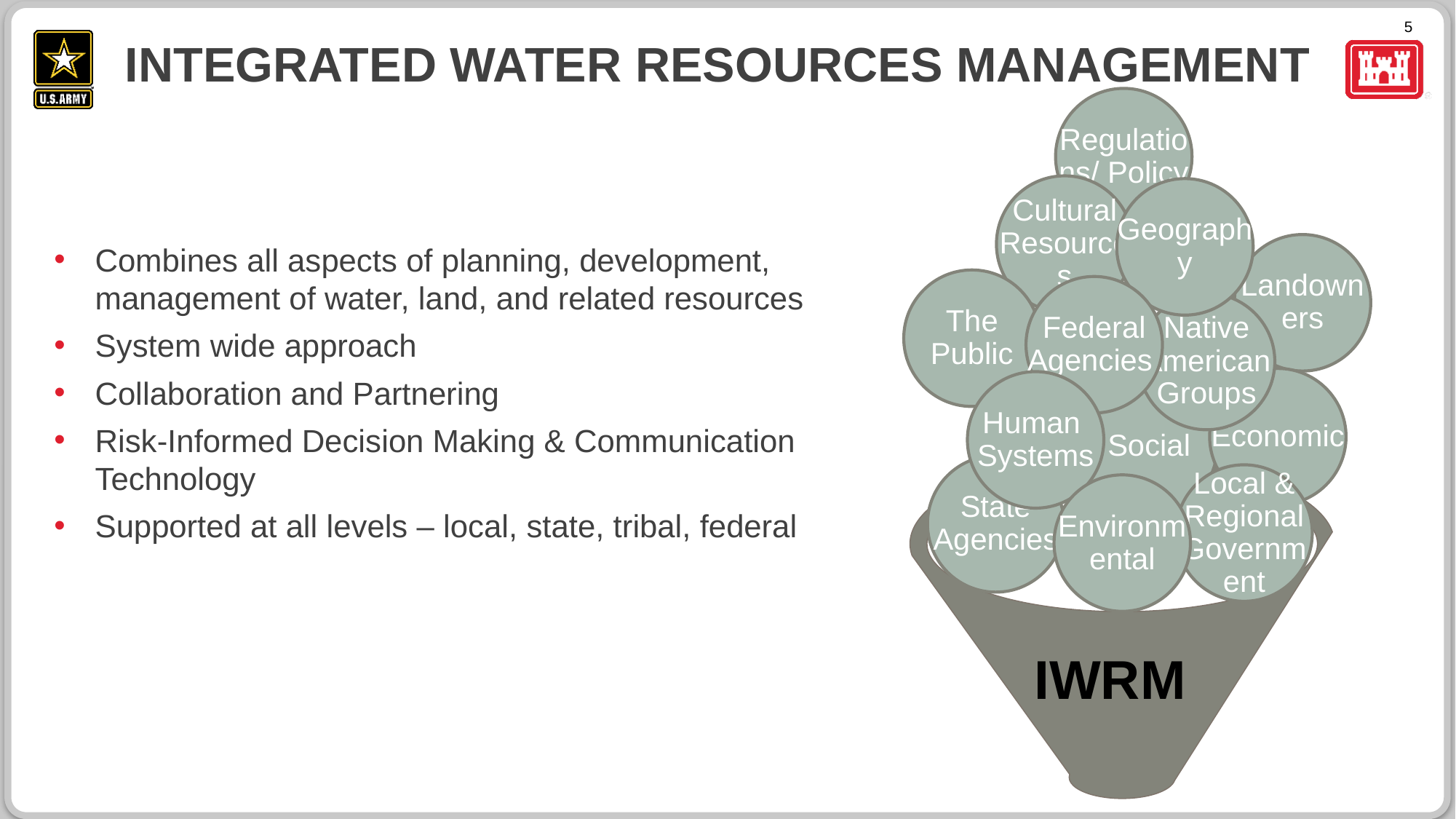

# Integrated Water Resources Management
Regulations/ Policy
Cultural Resources
Geography
Combines all aspects of planning, development, management of water, land, and related resources
System wide approach
Collaboration and Partnering
Risk-Informed Decision Making & Communication Technology
Supported at all levels – local, state, tribal, federal

Landowners
The Public
Federal Agencies
Native American Groups
Economic
Human  Systems
Social
State Agencies

Local & Regional Government
Environmental
IWRM